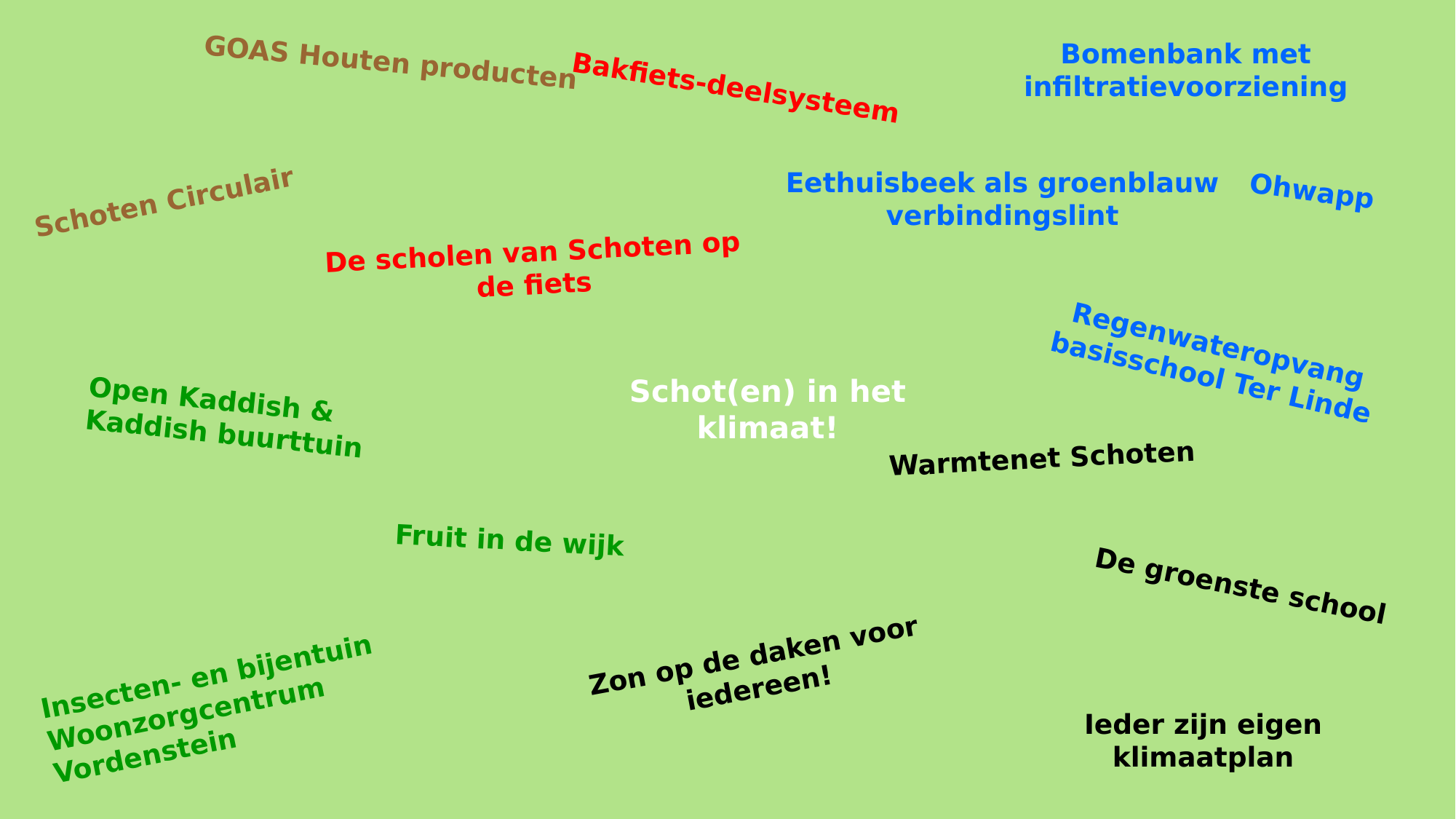

Bomenbank met infiltratievoorziening
GOAS Houten producten
Bakfiets-deelsysteem
Eethuisbeek als groenblauw verbindingslint
Schoten Circulair
Ohwapp
De scholen van Schoten op de fiets
Regenwateropvang basisschool Ter Linde
Schot(en) in het klimaat!
Open Kaddish & Kaddish buurttuin
Warmtenet Schoten
Fruit in de wijk
De groenste school
Zon op de daken voor iedereen!
Insecten- en bijentuin Woonzorgcentrum Vordenstein
Ieder zijn eigen klimaatplan